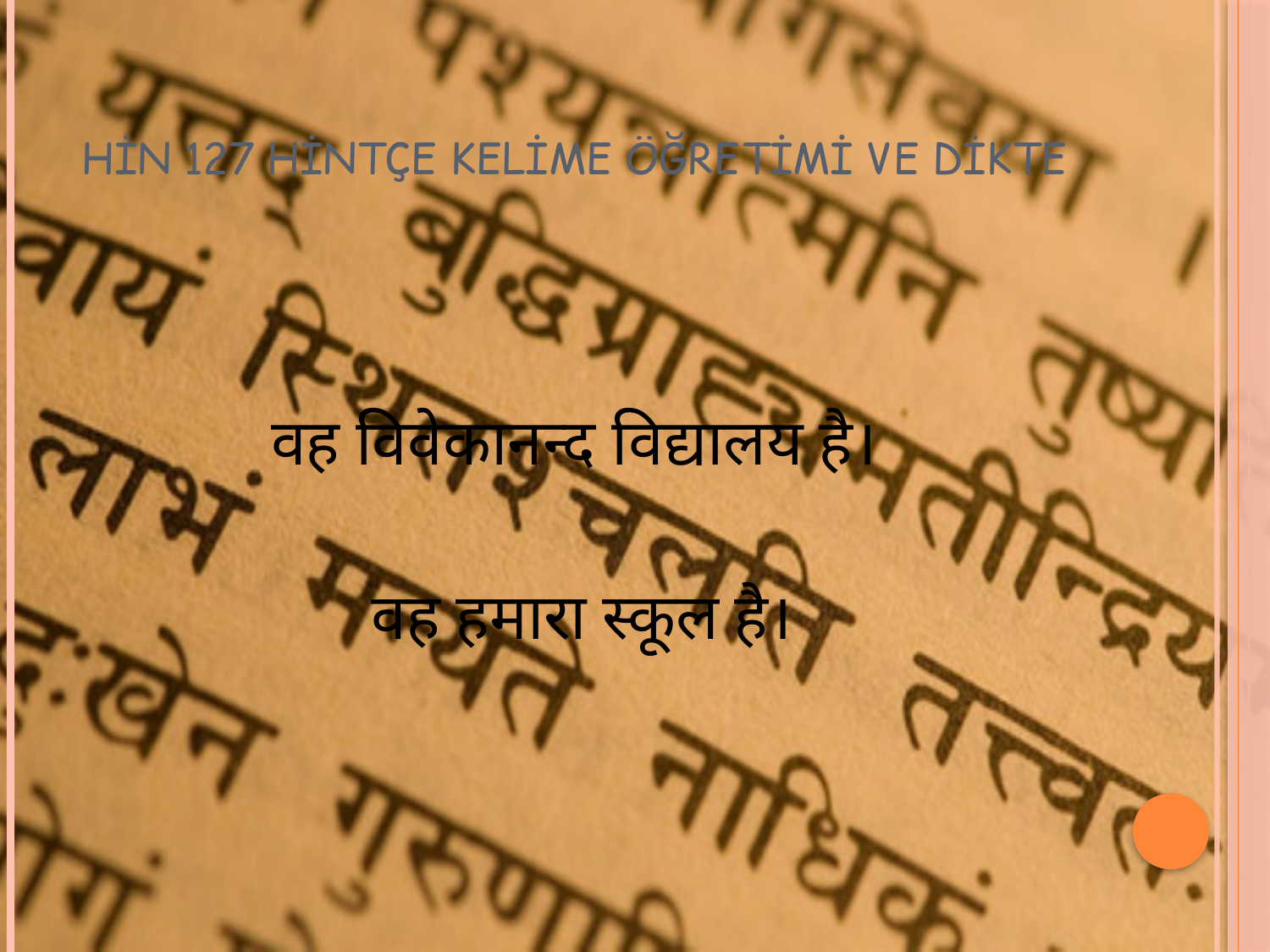

# HİN 127 HİNTÇE KELİME ÖĞRETİMİ VE DİKTE

वह विवेकानन्द विद्यालय है।

वह हमारा स्कूल है।